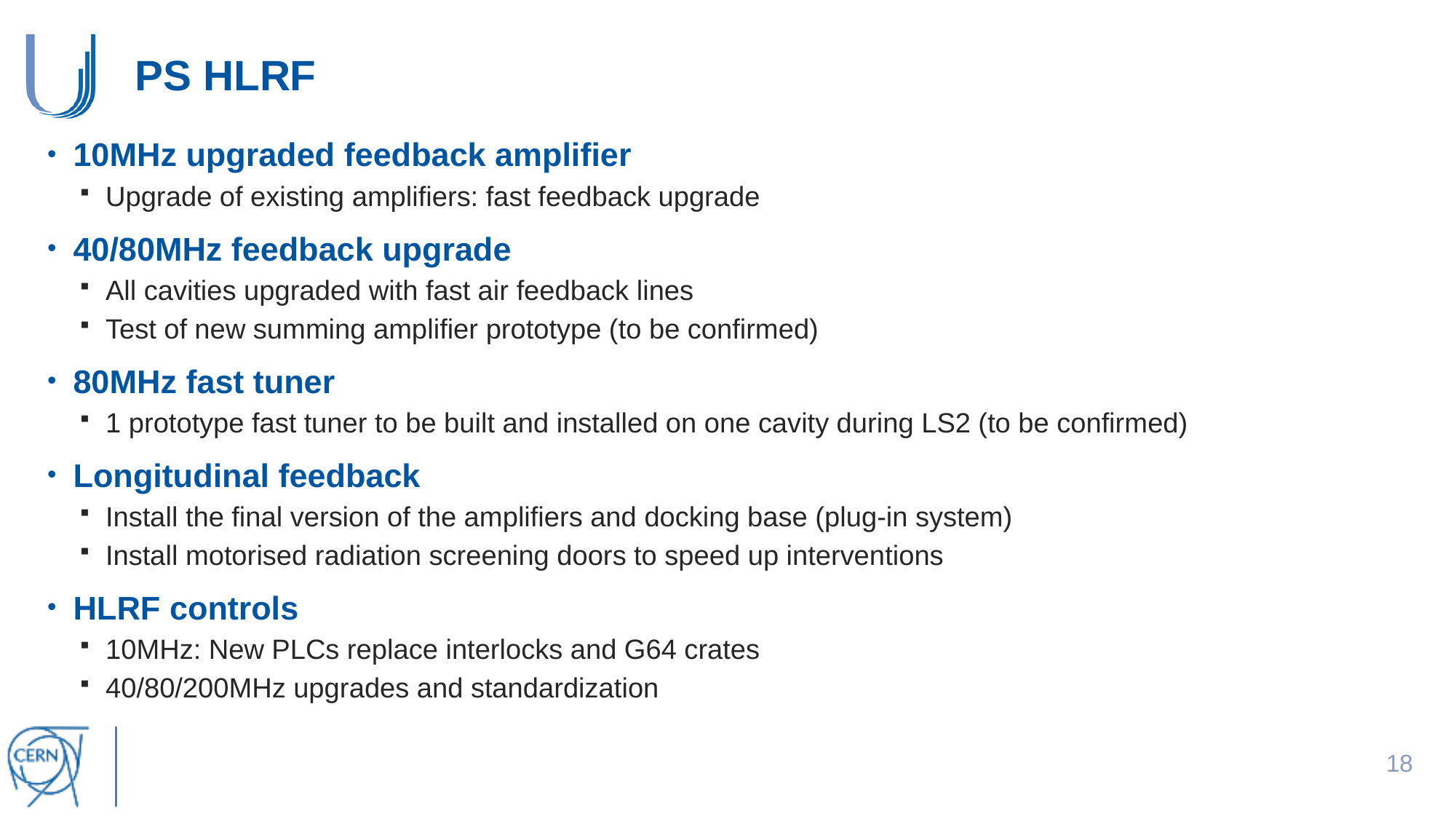

# PS HLRF
10MHz upgraded feedback amplifier
Upgrade of existing amplifiers: fast feedback upgrade
40/80MHz feedback upgrade
All cavities upgraded with fast air feedback lines
Test of new summing amplifier prototype (to be confirmed)
80MHz fast tuner
1 prototype fast tuner to be built and installed on one cavity during LS2 (to be confirmed)
Longitudinal feedback
Install the final version of the amplifiers and docking base (plug-in system)
Install motorised radiation screening doors to speed up interventions
HLRF controls
10MHz: New PLCs replace interlocks and G64 crates
40/80/200MHz upgrades and standardization
18